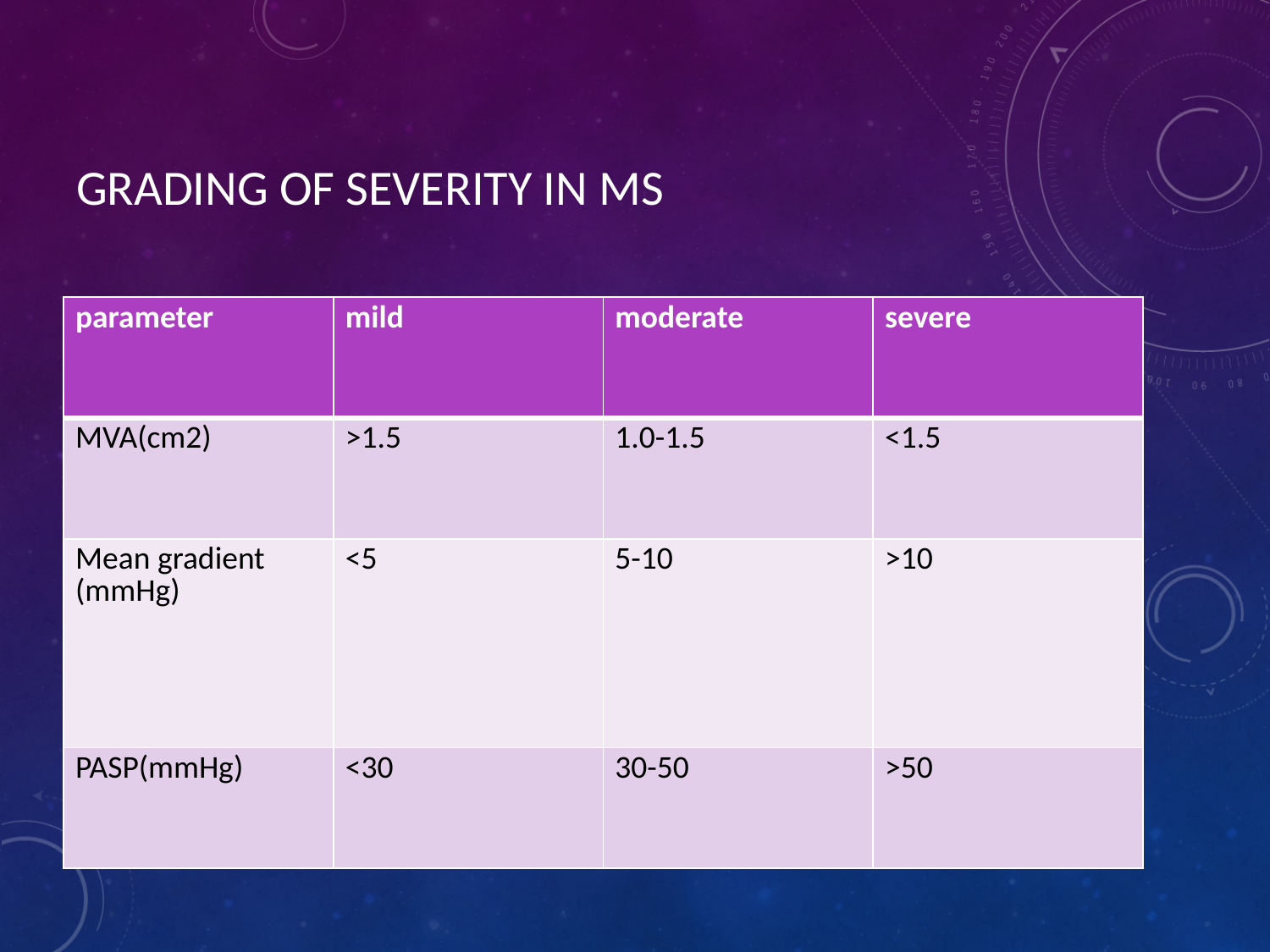

# Grading of severity in MS
| parameter | mild | moderate | severe |
| --- | --- | --- | --- |
| MVA(cm2) | >1.5 | 1.0-1.5 | <1.5 |
| Mean gradient (mmHg) | <5 | 5-10 | >10 |
| PASP(mmHg) | <30 | 30-50 | >50 |